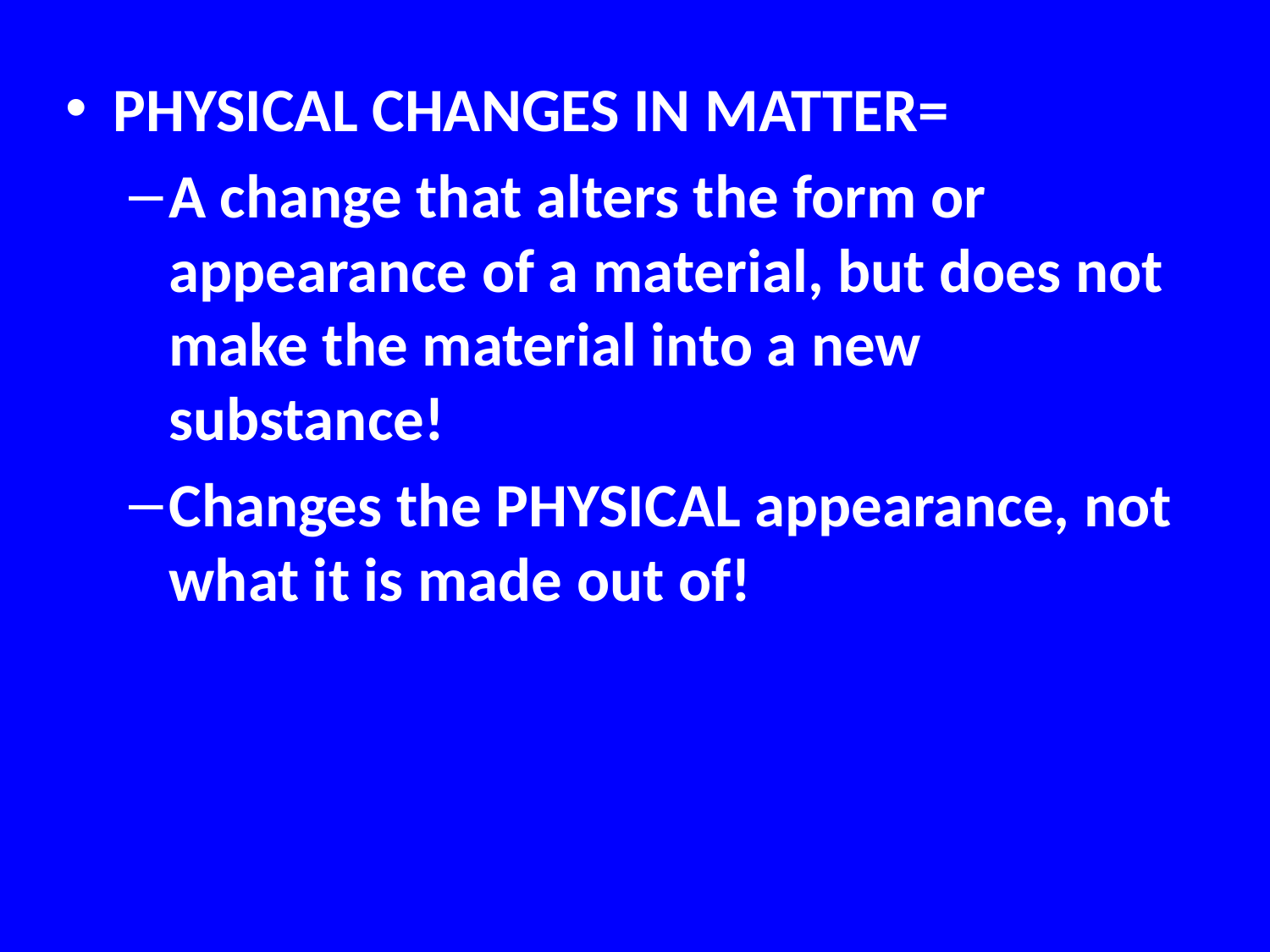

PHYSICAL CHANGES IN MATTER=
A change that alters the form or appearance of a material, but does not make the material into a new substance!
Changes the PHYSICAL appearance, not what it is made out of!